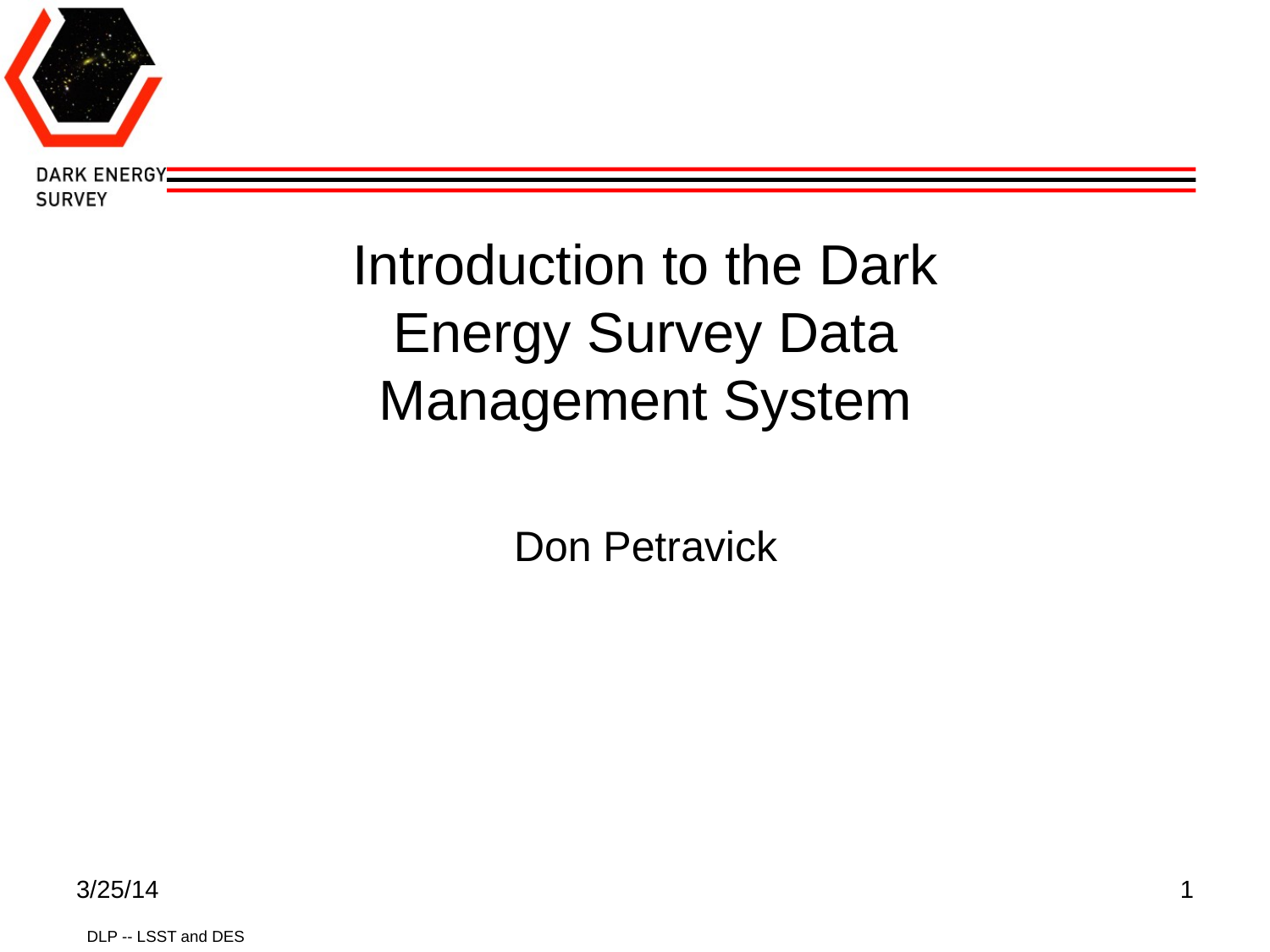

#
Introduction to the Dark Energy Survey Data Management System

Don Petravick
3/25/14
1
DLP -- LSST and DES